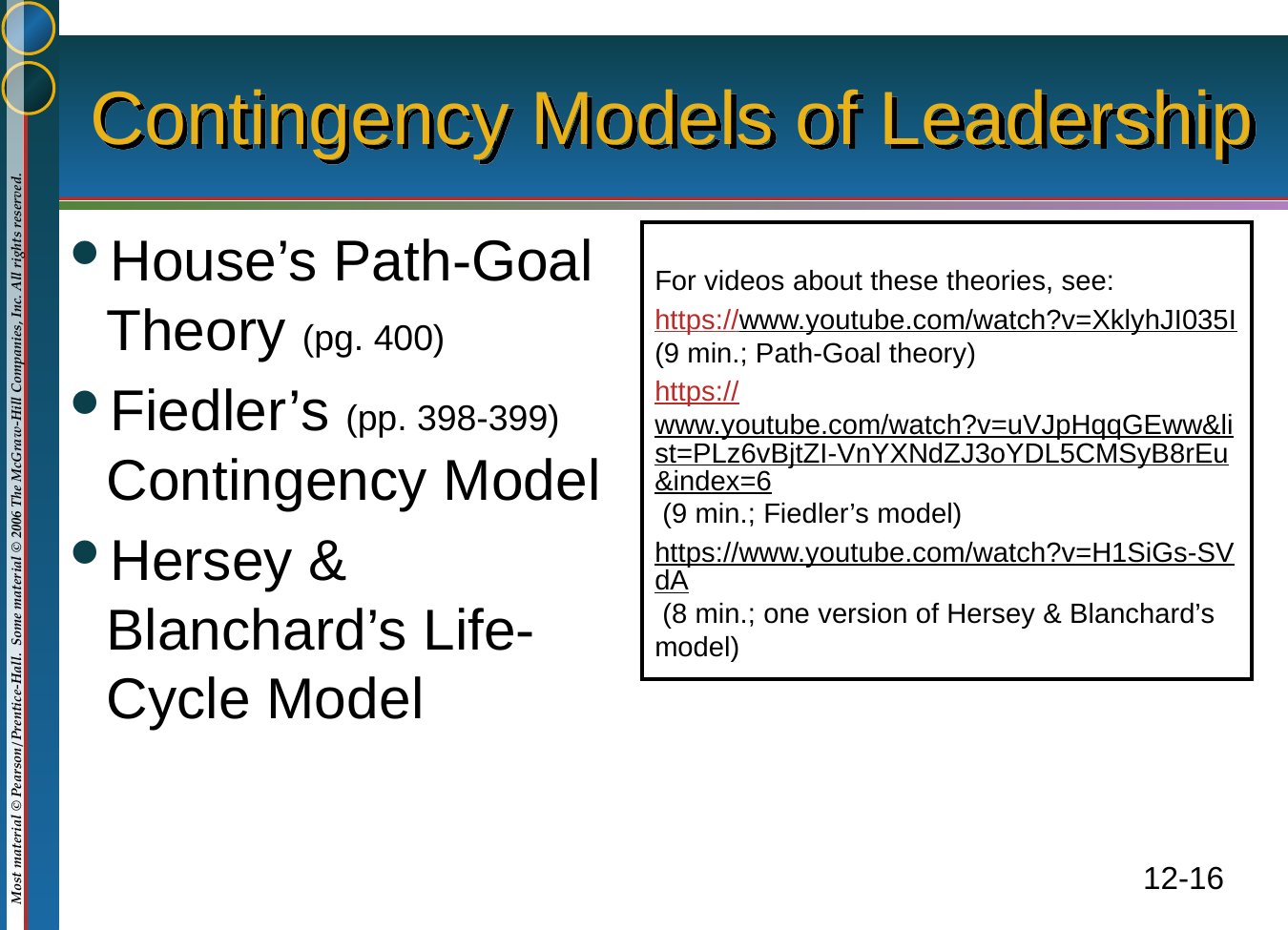

# Contingency Models of Leadership
House’s Path-Goal Theory (pg. 400)
Fiedler’s (pp. 398-399) Contingency Model
Hersey & Blanchard’s Life-Cycle Model

For videos about these theories, see:
https://www.youtube.com/watch?v=XklyhJI035I (9 min.; Path-Goal theory)
https://www.youtube.com/watch?v=uVJpHqqGEww&list=PLz6vBjtZI-VnYXNdZJ3oYDL5CMSyB8rEu&index=6 (9 min.; Fiedler’s model)
https://www.youtube.com/watch?v=H1SiGs-SVdA (8 min.; one version of Hersey & Blanchard’s model)